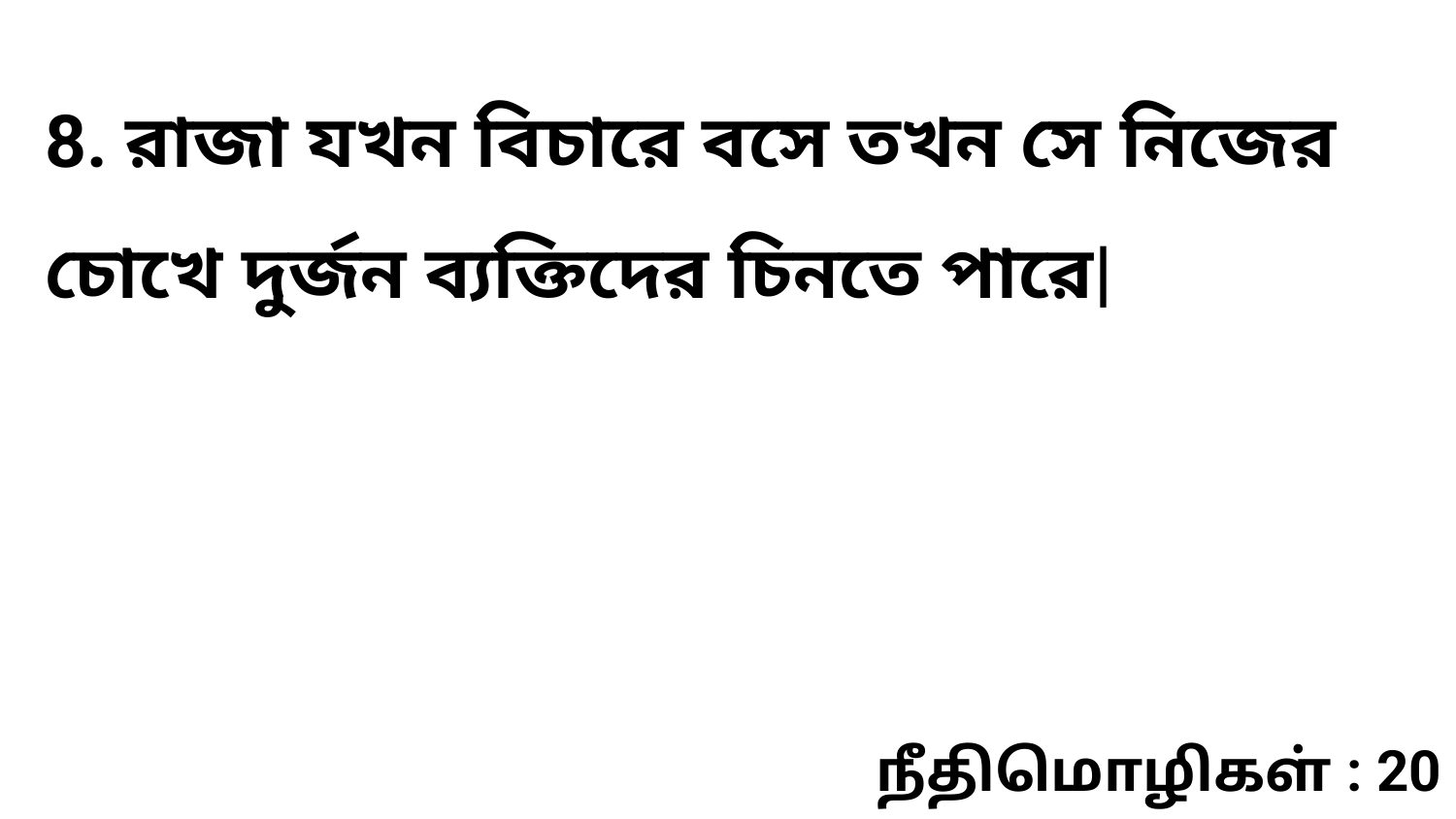

8. রাজা যখন বিচারে বসে তখন সে নিজের চোখে দুর্জন ব্যক্তিদের চিনতে পারে|
நீதிமொழிகள் : 20